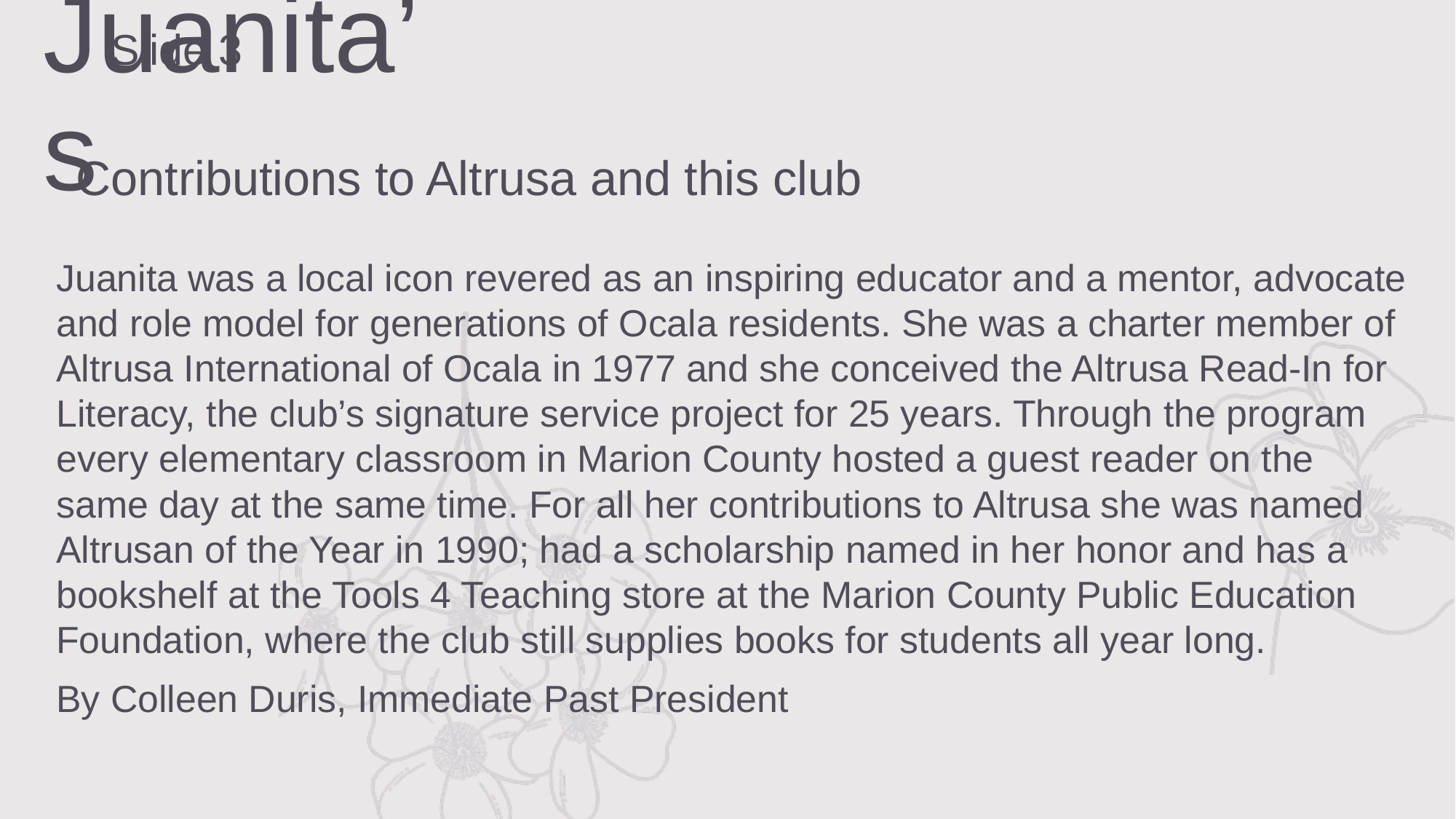

Juanita’s
# Slide 3
Contributions to Altrusa and this club
Juanita was a local icon revered as an inspiring educator and a mentor, advocate and role model for generations of Ocala residents. She was a charter member of Altrusa International of Ocala in 1977 and she conceived the Altrusa Read-In for Literacy, the club’s signature service project for 25 years. Through the program every elementary classroom in Marion County hosted a guest reader on the same day at the same time. For all her contributions to Altrusa she was named Altrusan of the Year in 1990; had a scholarship named in her honor and has a bookshelf at the Tools 4 Teaching store at the Marion County Public Education Foundation, where the club still supplies books for students all year long.
By Colleen Duris, Immediate Past President